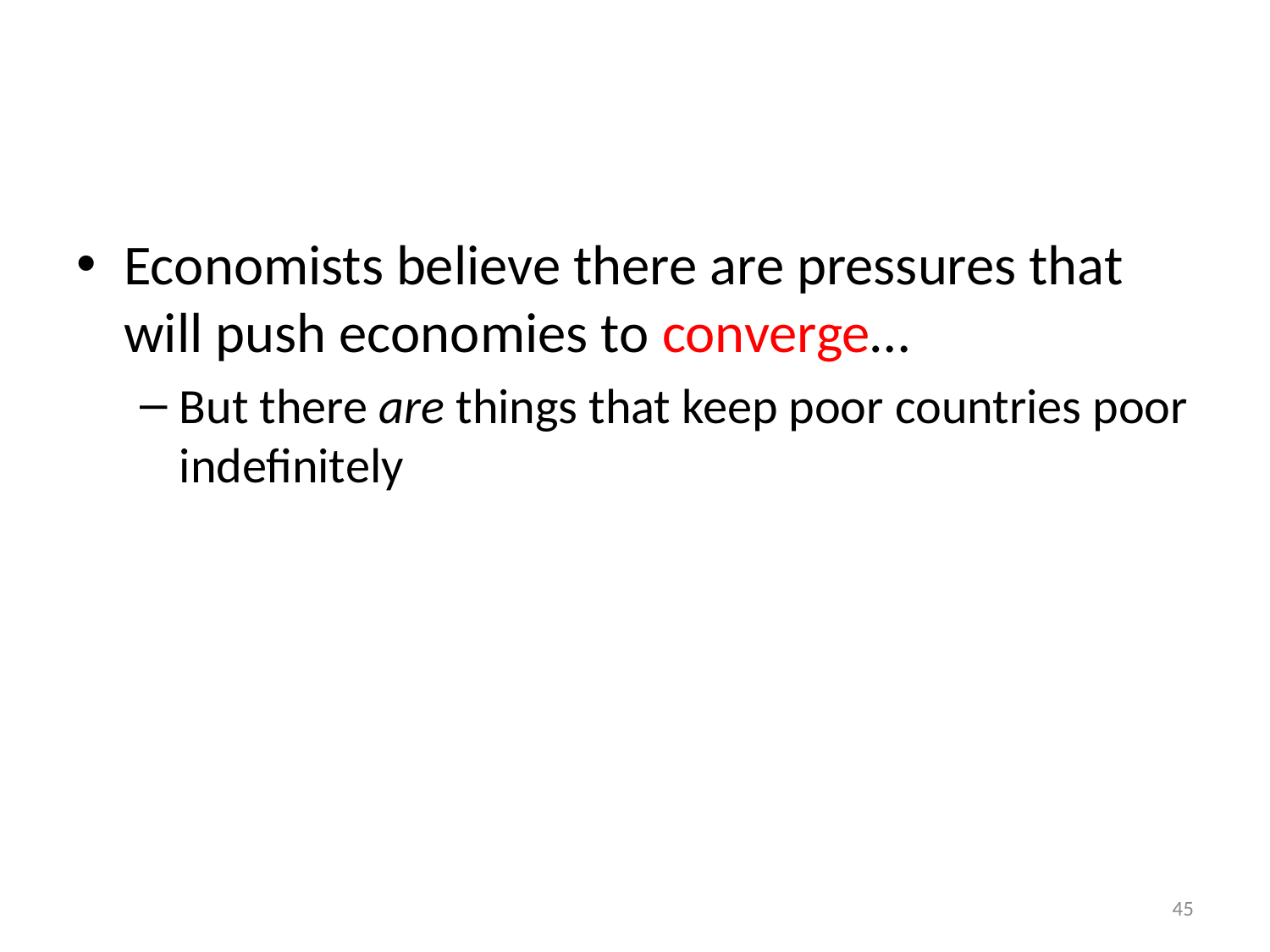

#
Economists believe there are pressures that will push economies to converge…
But there are things that keep poor countries poor indefinitely
45